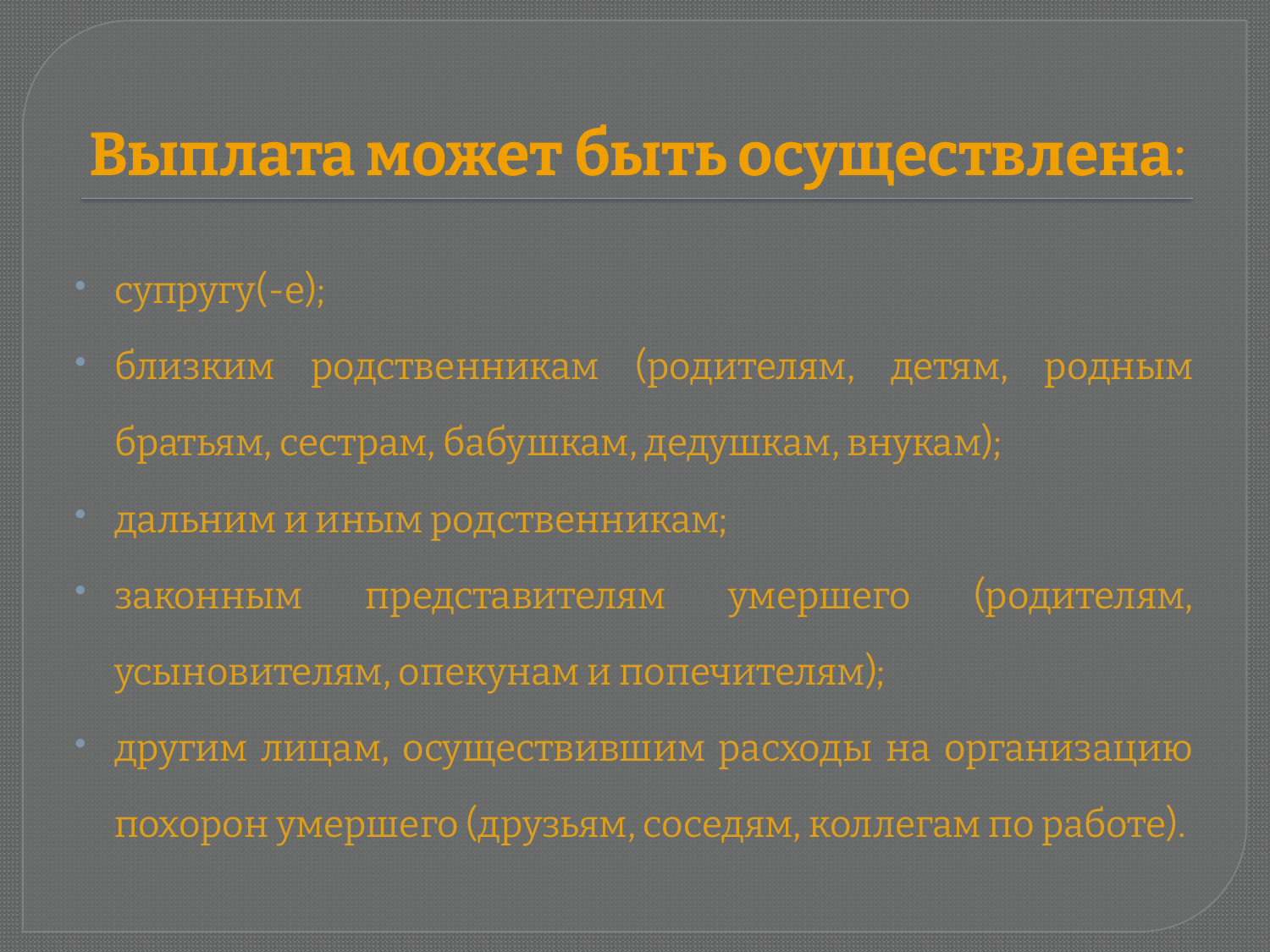

# Выплата может быть осуществлена:
супругу(-е);
близким родственникам (родителям, детям, родным братьям, сестрам, бабушкам, дедушкам, внукам);
дальним и иным родственникам;
законным представителям умершего (родителям, усыновителям, опекунам и попечителям);
другим лицам, осуществившим расходы на организацию похорон умершего (друзьям, соседям, коллегам по работе).